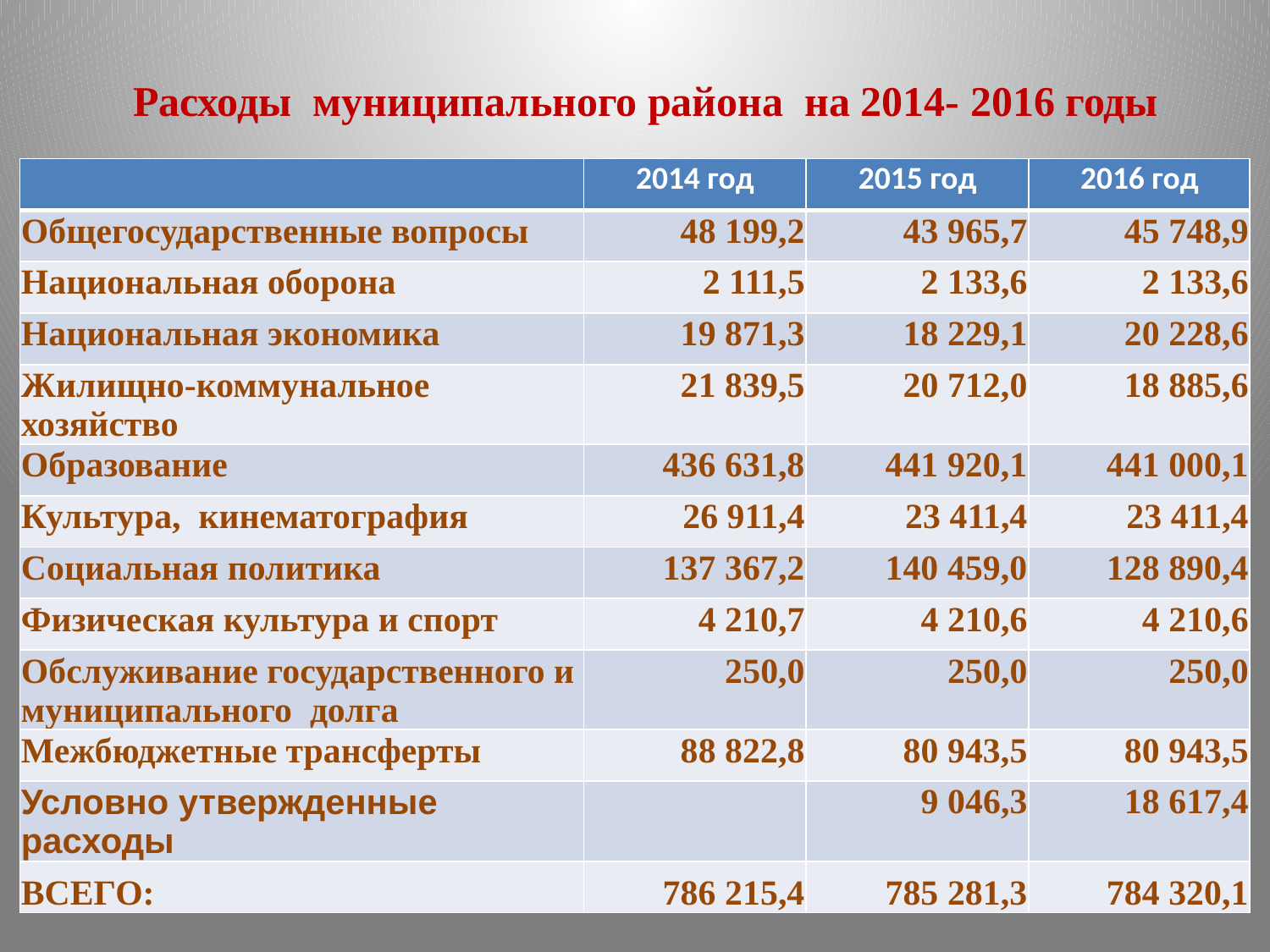

# Расходы  муниципального района  на 2014- 2016 годы
|  | 2014 год | 2015 год | 2016 год |
| --- | --- | --- | --- |
| Общегосударственные вопросы | 48 199,2 | 43 965,7 | 45 748,9 |
| Национальная оборона | 2 111,5 | 2 133,6 | 2 133,6 |
| Национальная экономика | 19 871,3 | 18 229,1 | 20 228,6 |
| Жилищно-коммунальное хозяйство | 21 839,5 | 20 712,0 | 18 885,6 |
| Образование | 436 631,8 | 441 920,1 | 441 000,1 |
| Культура, кинематография | 26 911,4 | 23 411,4 | 23 411,4 |
| Социальная политика | 137 367,2 | 140 459,0 | 128 890,4 |
| Физическая культура и спорт | 4 210,7 | 4 210,6 | 4 210,6 |
| Обслуживание государственного и муниципального долга | 250,0 | 250,0 | 250,0 |
| Межбюджетные трансферты | 88 822,8 | 80 943,5 | 80 943,5 |
| Условно утвержденные расходы |  | 9 046,3 | 18 617,4 |
| ВСЕГО: | 786 215,4 | 785 281,3 | 784 320,1 |